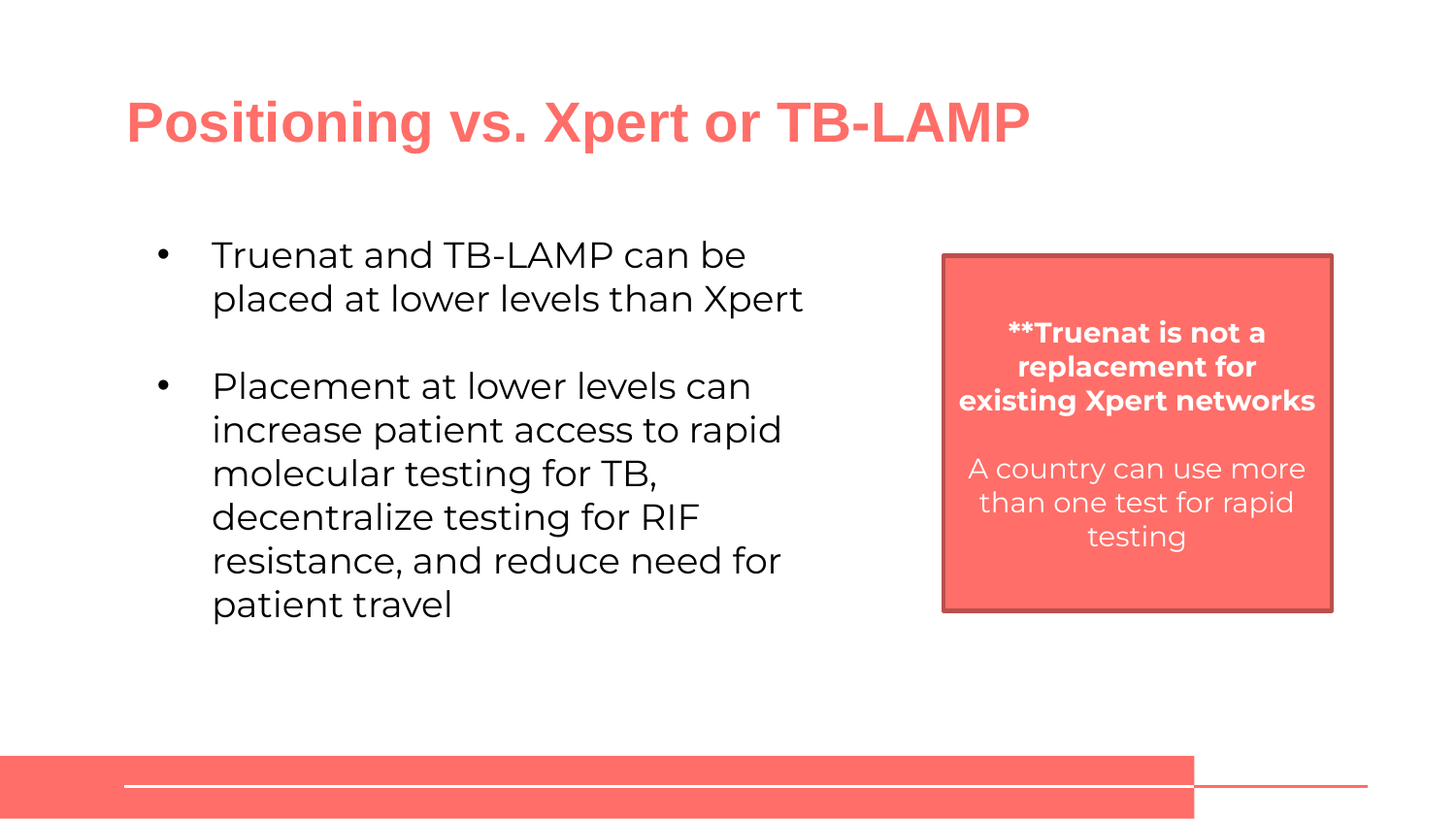

# Positioning vs. Xpert or TB-LAMP
Truenat and TB-LAMP can be placed at lower levels than Xpert

Placement at lower levels can increase patient access to rapid molecular testing for TB, decentralize testing for RIF resistance, and reduce need for patient travel

**Truenat is not a replacement for existing Xpert networks

A country can use more than one test for rapid testing